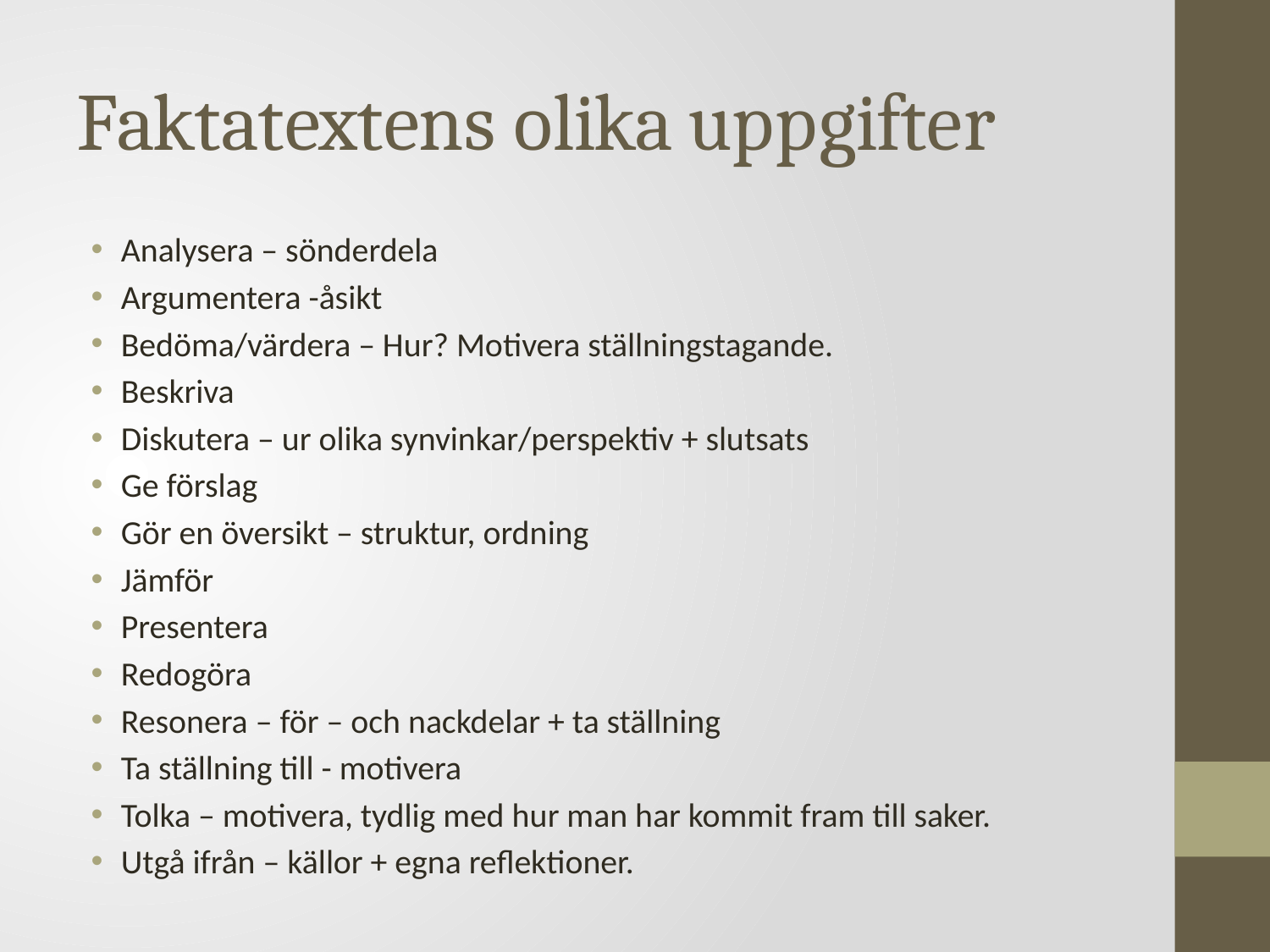

# Faktatextens olika uppgifter
Analysera – sönderdela
Argumentera -åsikt
Bedöma/värdera – Hur? Motivera ställningstagande.
Beskriva
Diskutera – ur olika synvinkar/perspektiv + slutsats
Ge förslag
Gör en översikt – struktur, ordning
Jämför
Presentera
Redogöra
Resonera – för – och nackdelar + ta ställning
Ta ställning till - motivera
Tolka – motivera, tydlig med hur man har kommit fram till saker.
Utgå ifrån – källor + egna reflektioner.